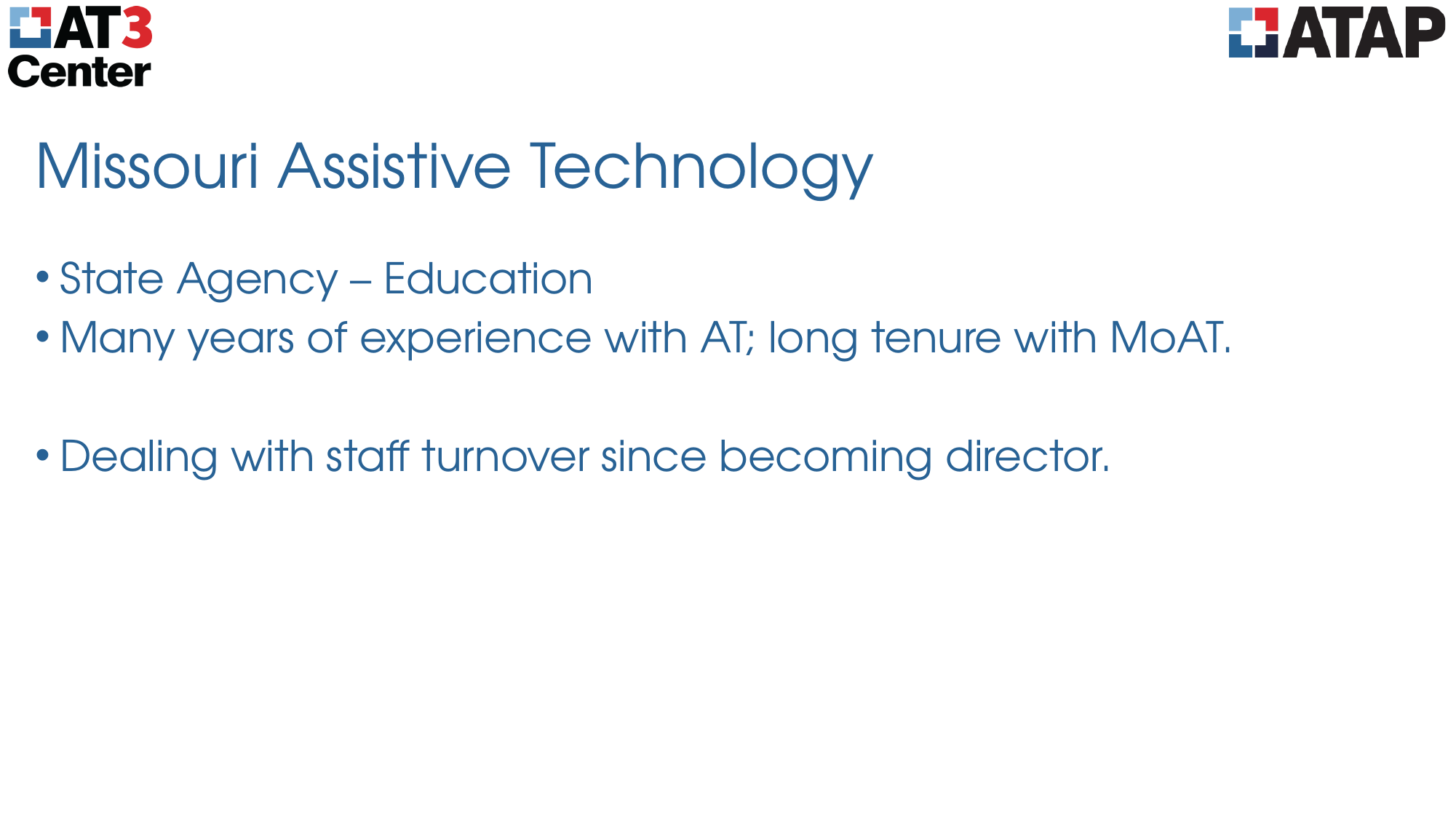

# Missouri Assistive Technology
State Agency – Education
Many years of experience with AT; long tenure with MoAT.

Dealing with staff turnover since becoming director.